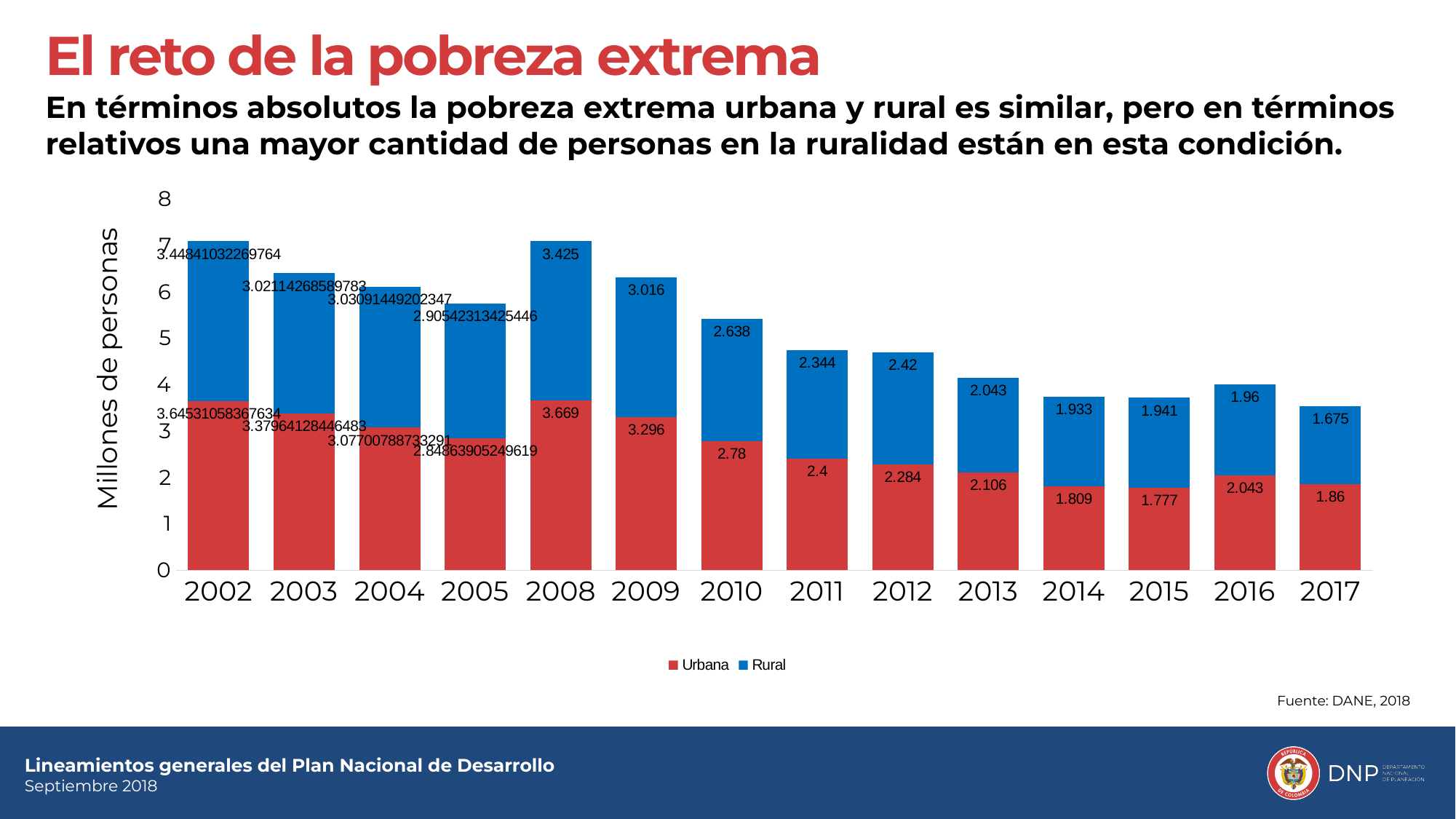

El reto de la pobreza extrema
En términos absolutos la pobreza extrema urbana y rural es similar, pero en términos relativos una mayor cantidad de personas en la ruralidad están en esta condición.

### Chart

| Category | Urbana | Rural |
|---|---|---|
| 2002 | 3.64531058367634 | 3.44841032269764 |
| 2003 | 3.37964128446483 | 3.02114268589783 |
| 2004 | 3.07700788733291 | 3.03091449202347 |
| 2005 | 2.84863905249619 | 2.90542313425446 |
| 2008 | 3.669 | 3.425 |
| 2009 | 3.296 | 3.016 |
| 2010 | 2.78 | 2.638 |
| 2011 | 2.4 | 2.344 |
| 2012 | 2.284 | 2.42 |
| 2013 | 2.106 | 2.043 |
| 2014 | 1.809 | 1.933 |
| 2015 | 1.777 | 1.941 |
| 2016 | 2.043 | 1.96 |
| 2017 | 1.86 | 1.675 |
Fuente: DANE, 2018